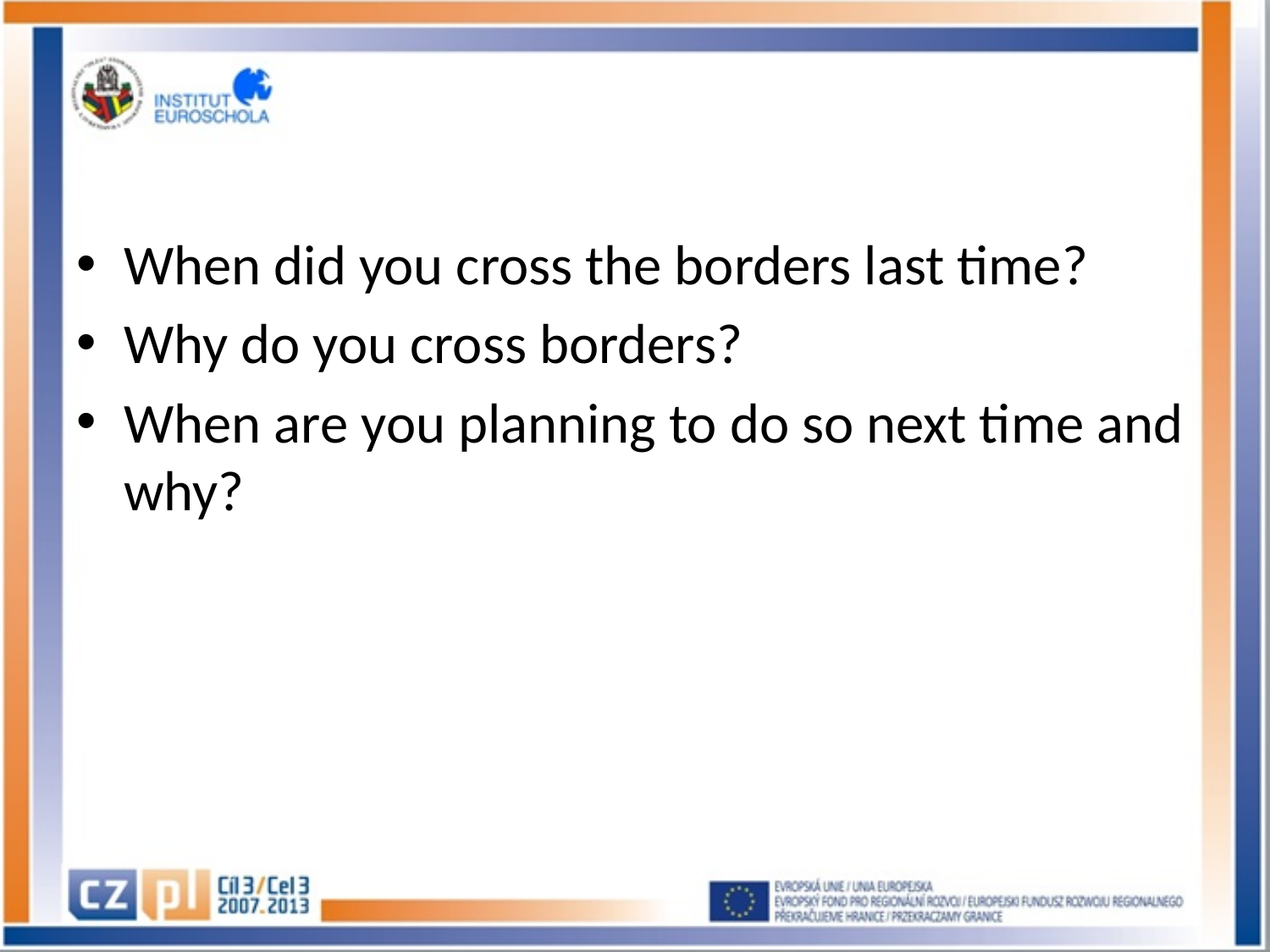

#
When did you cross the borders last time?
Why do you cross borders?
When are you planning to do so next time and why?